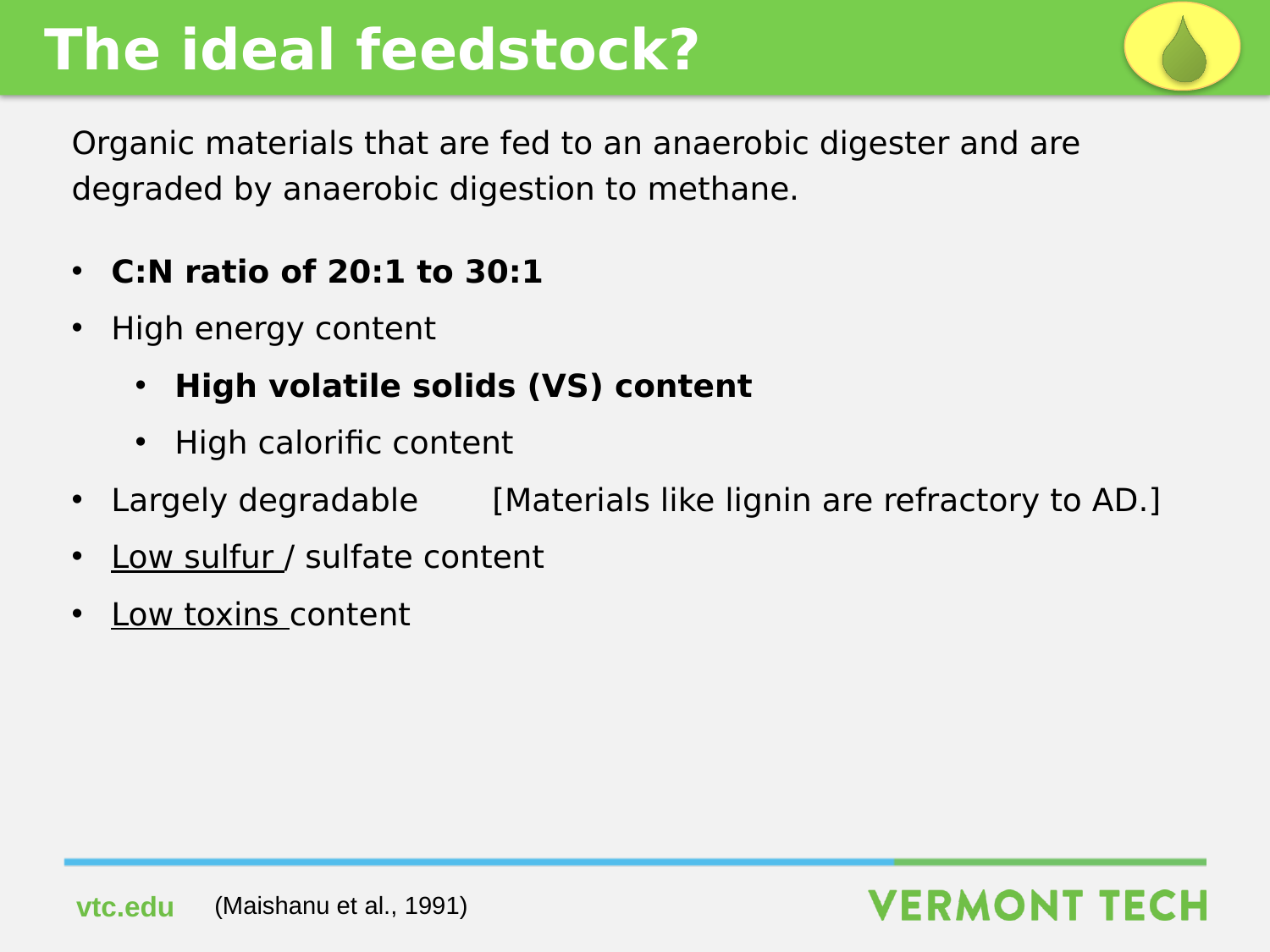

The ideal feedstock?
Organic materials that are fed to an anaerobic digester and are degraded by anaerobic digestion to methane.

C:N ratio of 20:1 to 30:1
High energy content
High volatile solids (VS) content
High calorific content
Largely degradable  	[Materials like lignin are refractory to AD.]
Low sulfur / sulfate content
Low toxins content
(Maishanu et al., 1991)